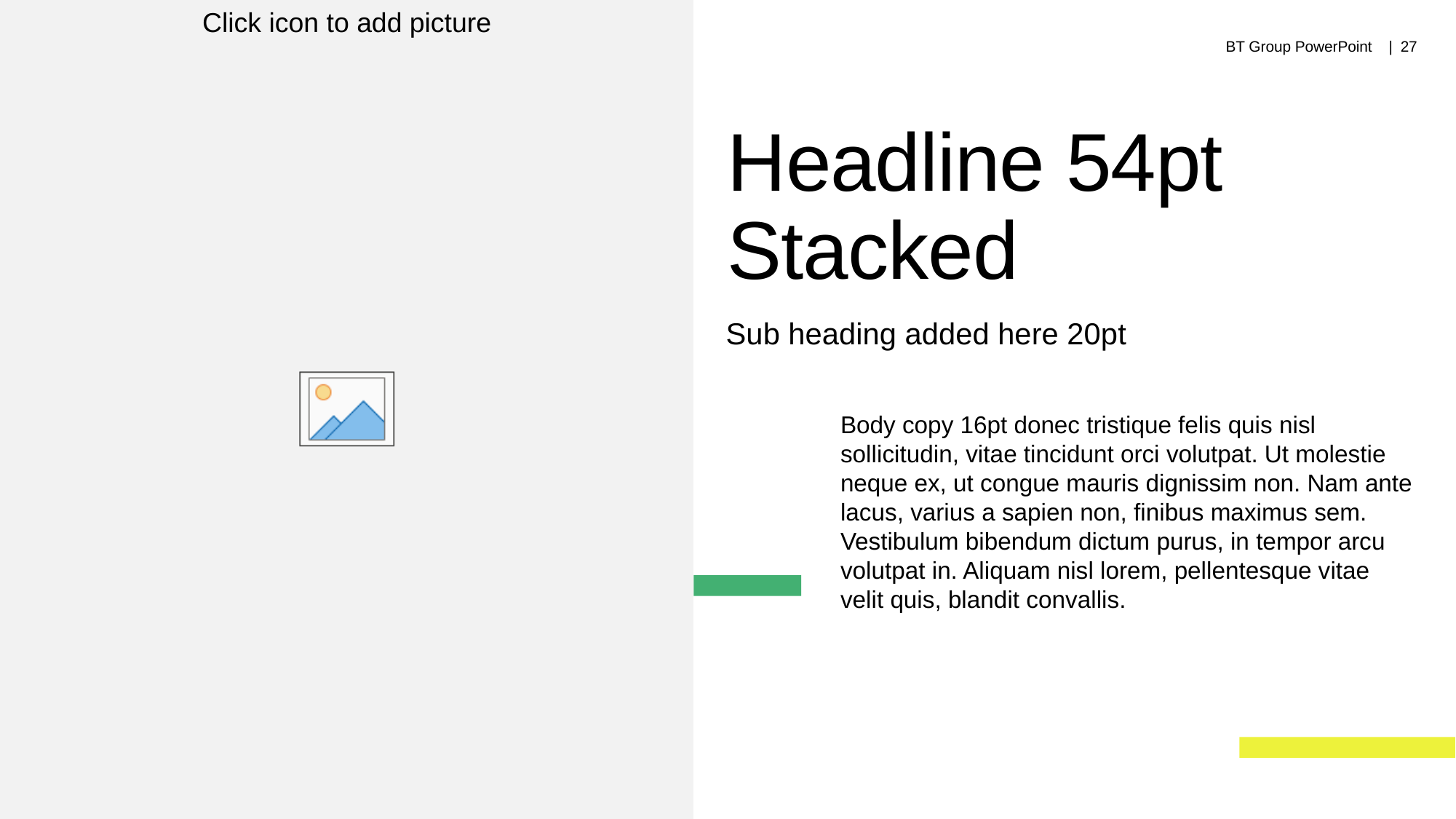

BT Group PowerPoint    |
27
# Headline 54pt Stacked
Sub heading added here 20pt

Body copy 16pt donec tristique felis quis nisl sollicitudin, vitae tincidunt orci volutpat. Ut molestie neque ex, ut congue mauris dignissim non. Nam ante lacus, varius a sapien non, finibus maximus sem. Vestibulum bibendum dictum purus, in tempor arcu volutpat in. Aliquam nisl lorem, pellentesque vitae velit quis, blandit convallis.